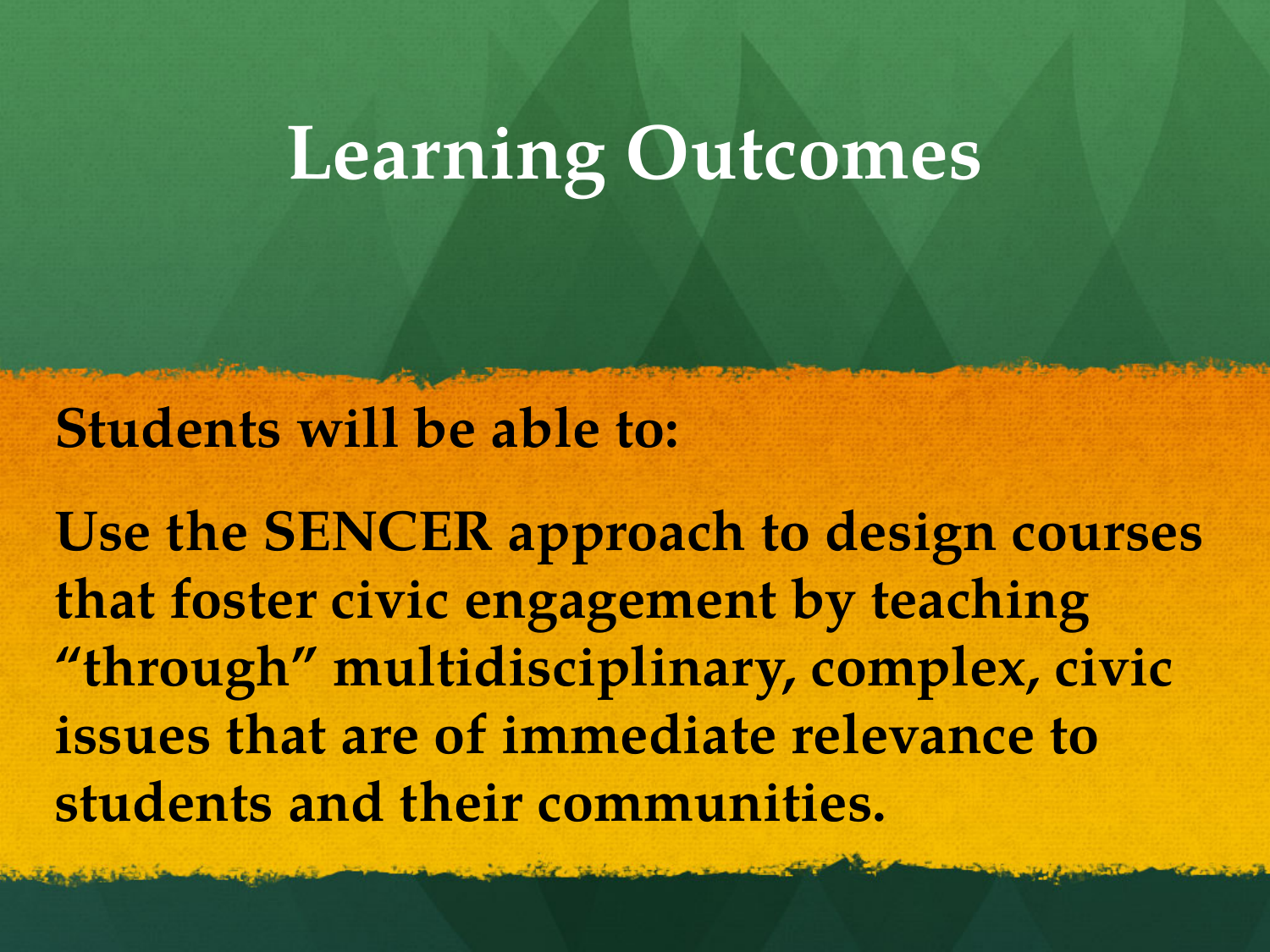

# Learning Outcomes
Students will be able to:
Use the SENCER approach to design courses that foster civic engagement by teaching “through” multidisciplinary, complex, civic issues that are of immediate relevance to students and their communities.